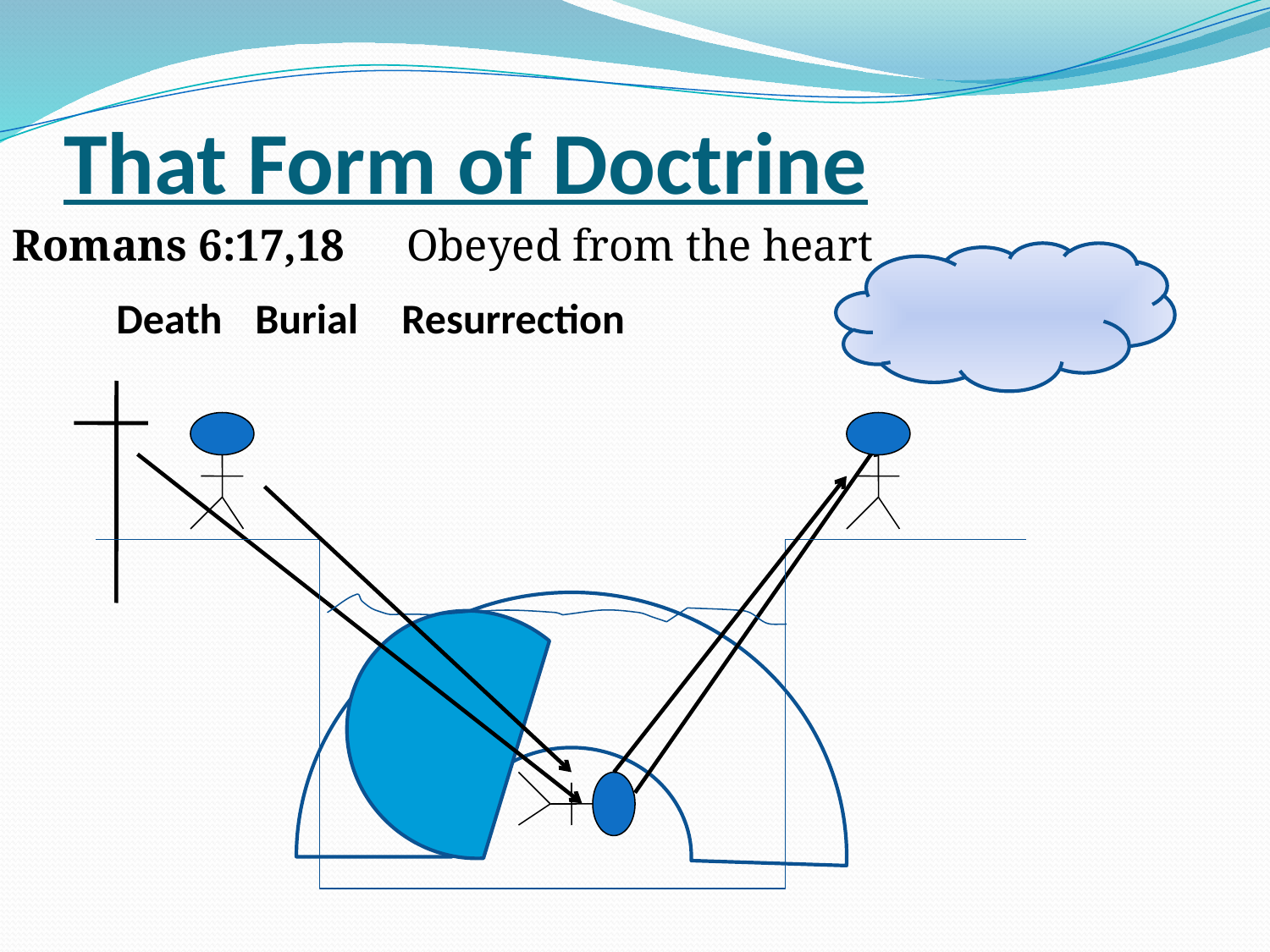

# That Form of Doctrine
Romans 6:17,18	Obeyed from the heart

Death
Burial
Resurrection